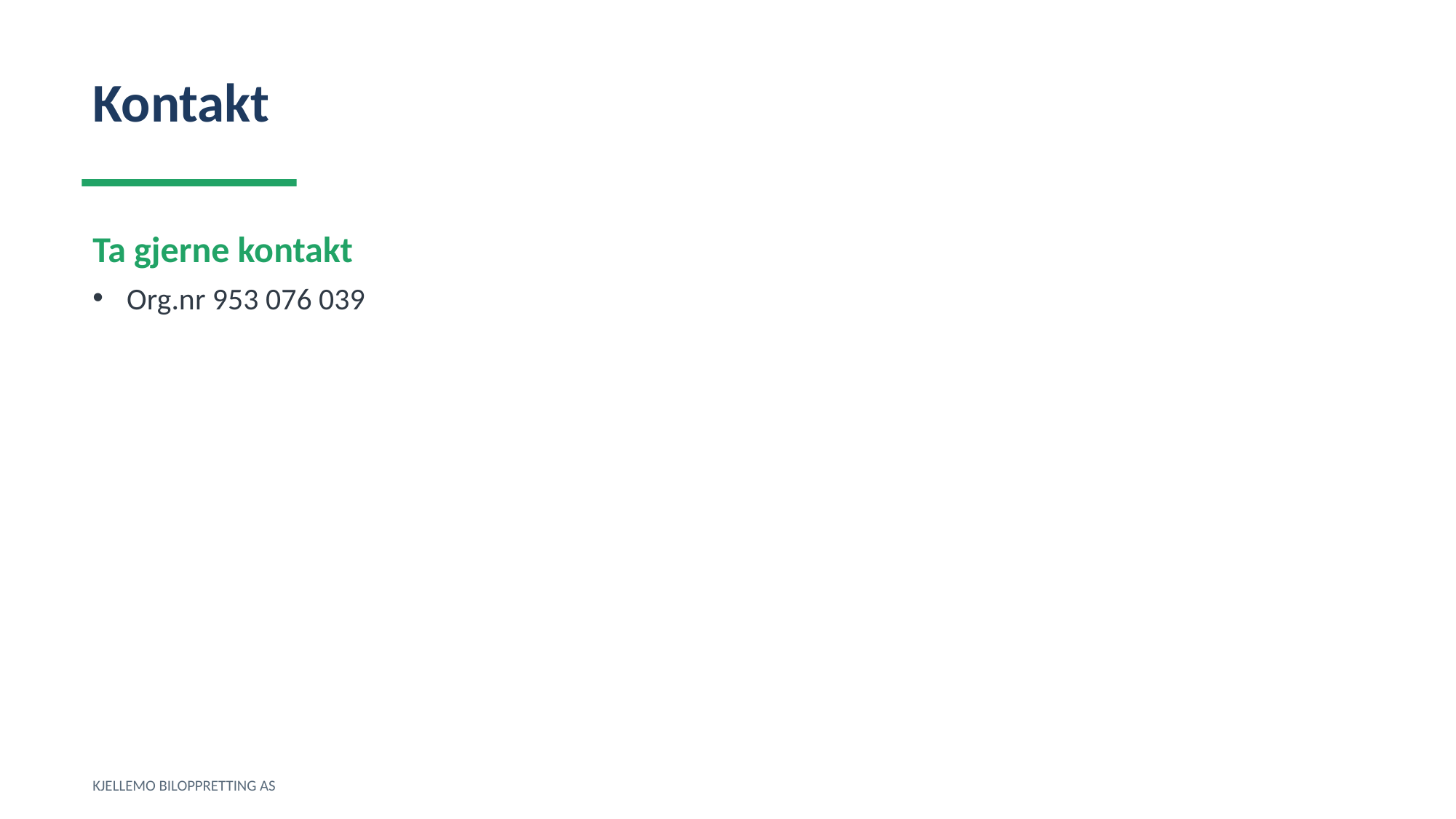

Kontakt

Ta gjerne kontakt
Org.nr 953 076 039
KJELLEMO BILOPPRETTING AS